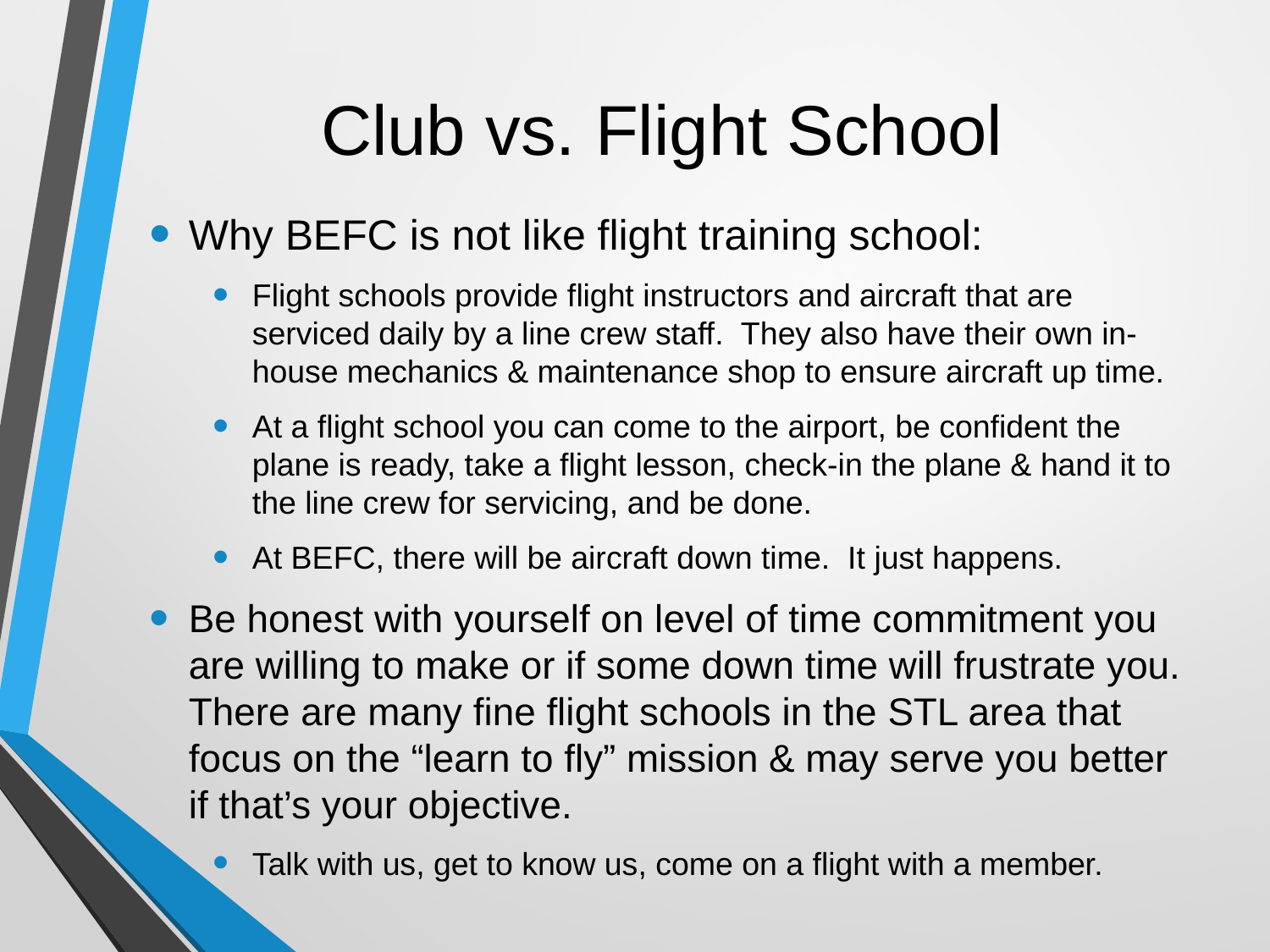

# Club vs. Flight School
Why BEFC is not like flight training school:
Flight schools provide flight instructors and aircraft that are serviced daily by a line crew staff.  They also have their own in-house mechanics & maintenance shop to ensure aircraft up time.
At a flight school you can come to the airport, be confident the plane is ready, take a flight lesson, check-in the plane & hand it to the line crew for servicing, and be done.
At BEFC, there will be aircraft down time.  It just happens.
Be honest with yourself on level of time commitment you are willing to make or if some down time will frustrate you.  There are many fine flight schools in the STL area that focus on the “learn to fly” mission & may serve you better if that’s your objective.
Talk with us, get to know us, come on a flight with a member.